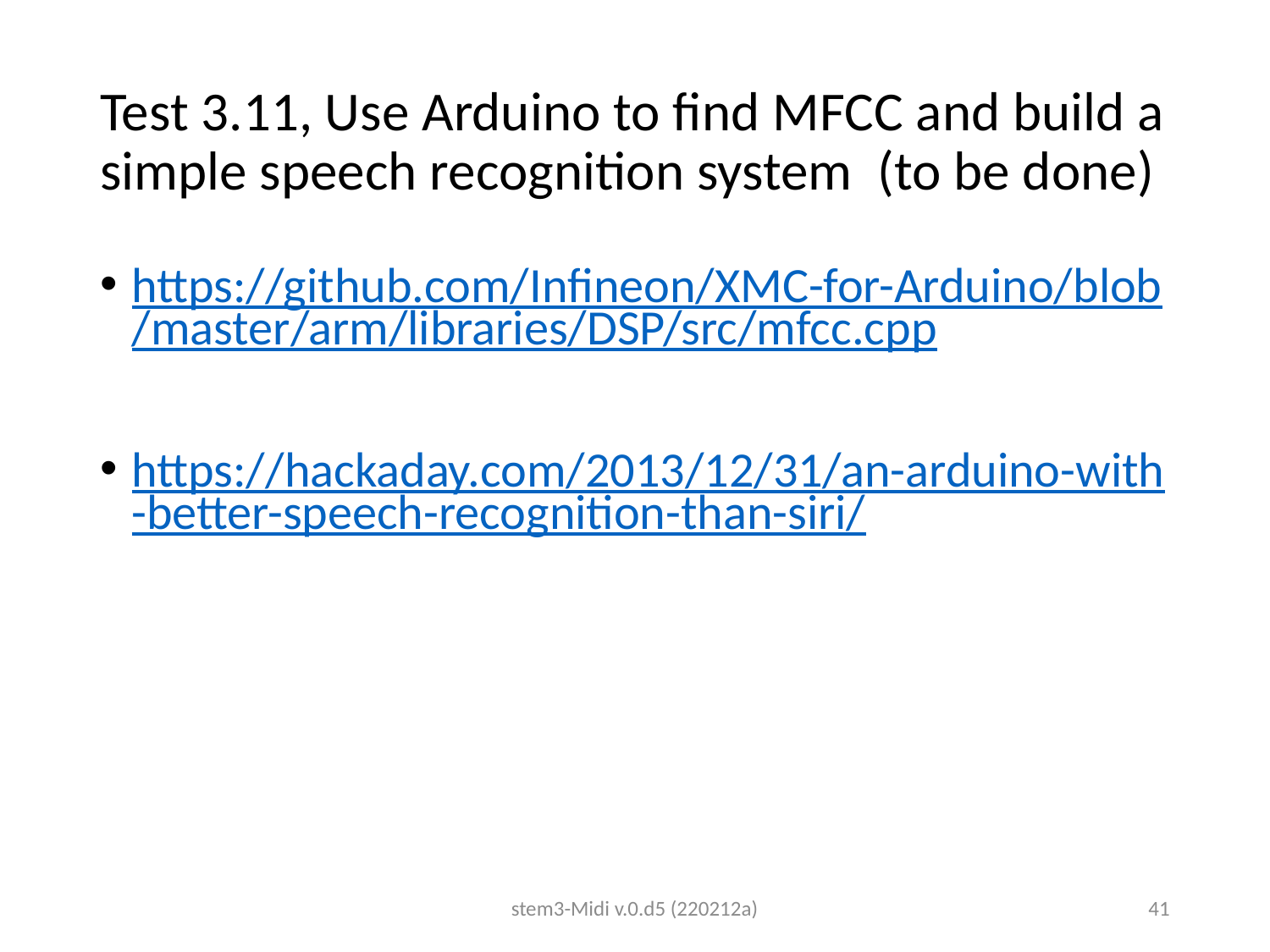

# Test 3.11, Use Arduino to find MFCC and build a simple speech recognition system  (to be done)
https://github.com/Infineon/XMC-for-Arduino/blob/master/arm/libraries/DSP/src/mfcc.cpp

https://hackaday.com/2013/12/31/an-arduino-with-better-speech-recognition-than-siri/
stem3-Midi v.0.d5 (220212a)
41